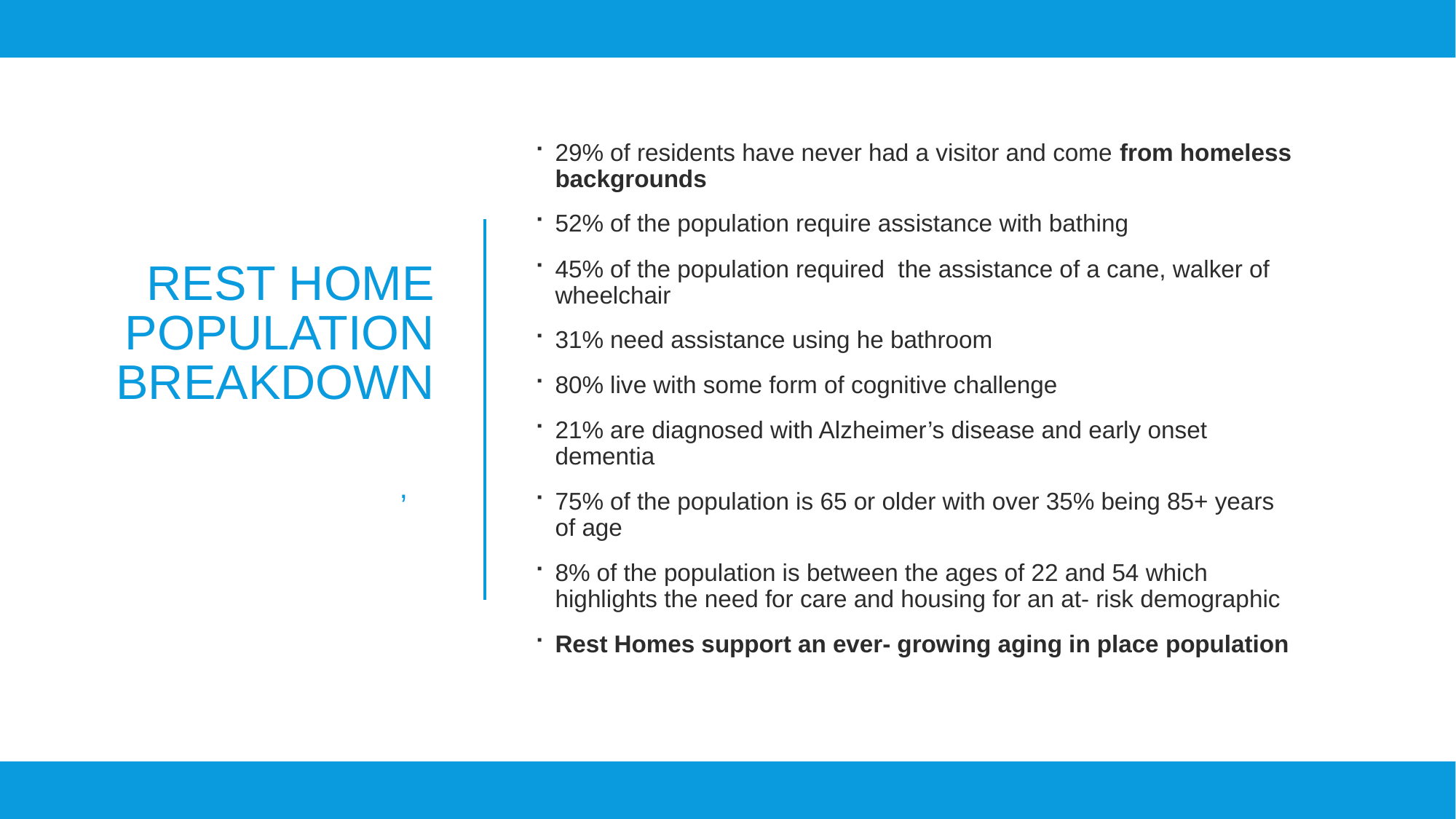

29% of residents have never had a visitor and come from homeless backgrounds
52% of the population require assistance with bathing
45% of the population required  the assistance of a cane, walker of wheelchair
31% need assistance using he bathroom
80% live with some form of cognitive challenge
21% are diagnosed with Alzheimer’s disease and early onset dementia
75% of the population is 65 or older with over 35% being 85+ years of age
8% of the population is between the ages of 22 and 54 which highlights the need for care and housing for an at- risk demographic
Rest Homes support an ever- growing aging in place population

# Rest Home population Breakdown ,